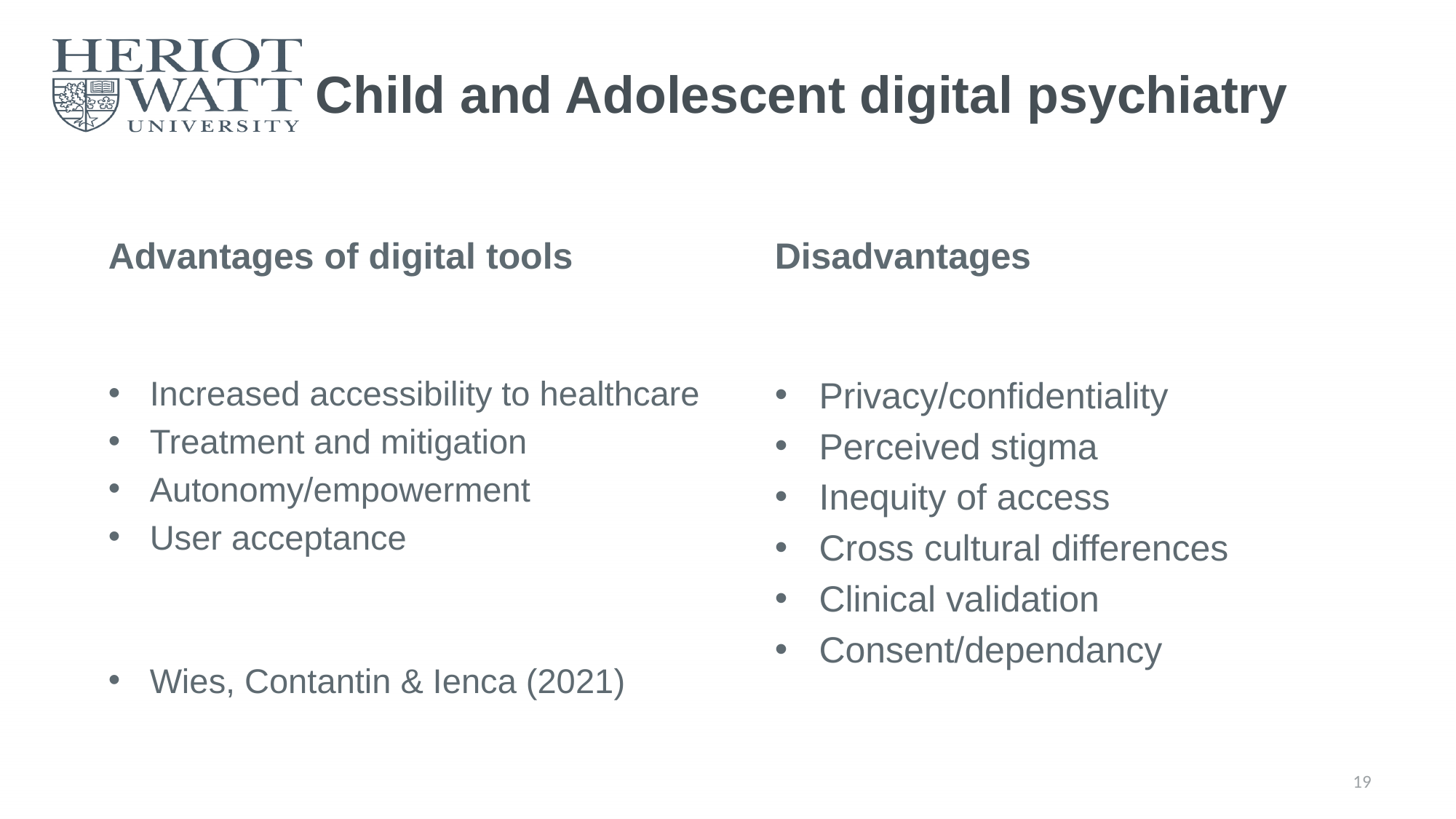

# Child and Adolescent digital psychiatry
Advantages of digital tools
Disadvantages
Increased accessibility to healthcare
Treatment and mitigation
Autonomy/empowerment
User acceptance

Wies, Contantin & Ienca (2021)
Privacy/confidentiality
Perceived stigma
Inequity of access
Cross cultural differences
Clinical validation
Consent/dependancy
19